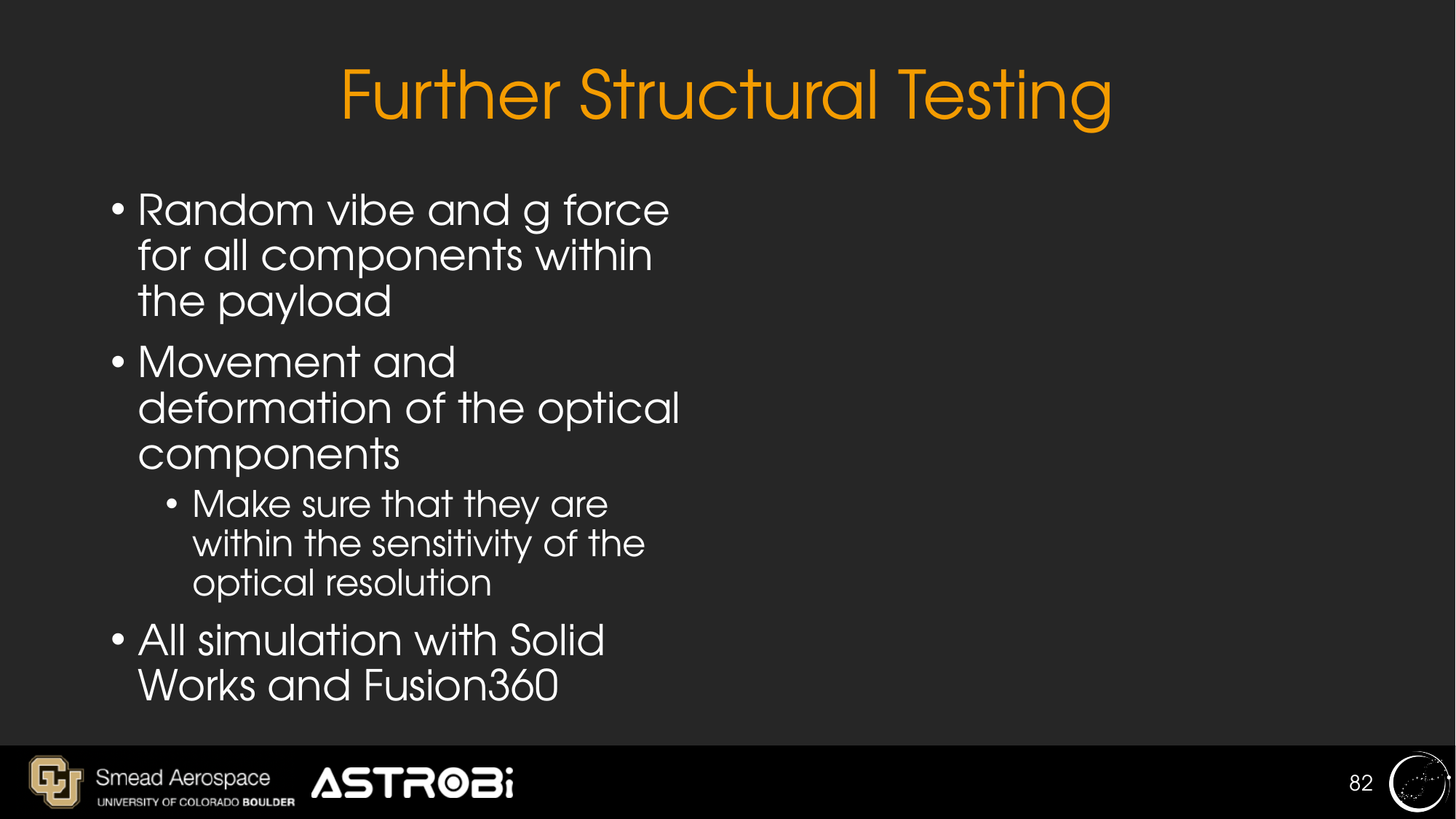

# Further Structural Testing
Random vibe and g force for all components within the payload
Movement and deformation of the optical components
Make sure that they are within the sensitivity of the optical resolution
All simulation with Solid Works and Fusion360
82